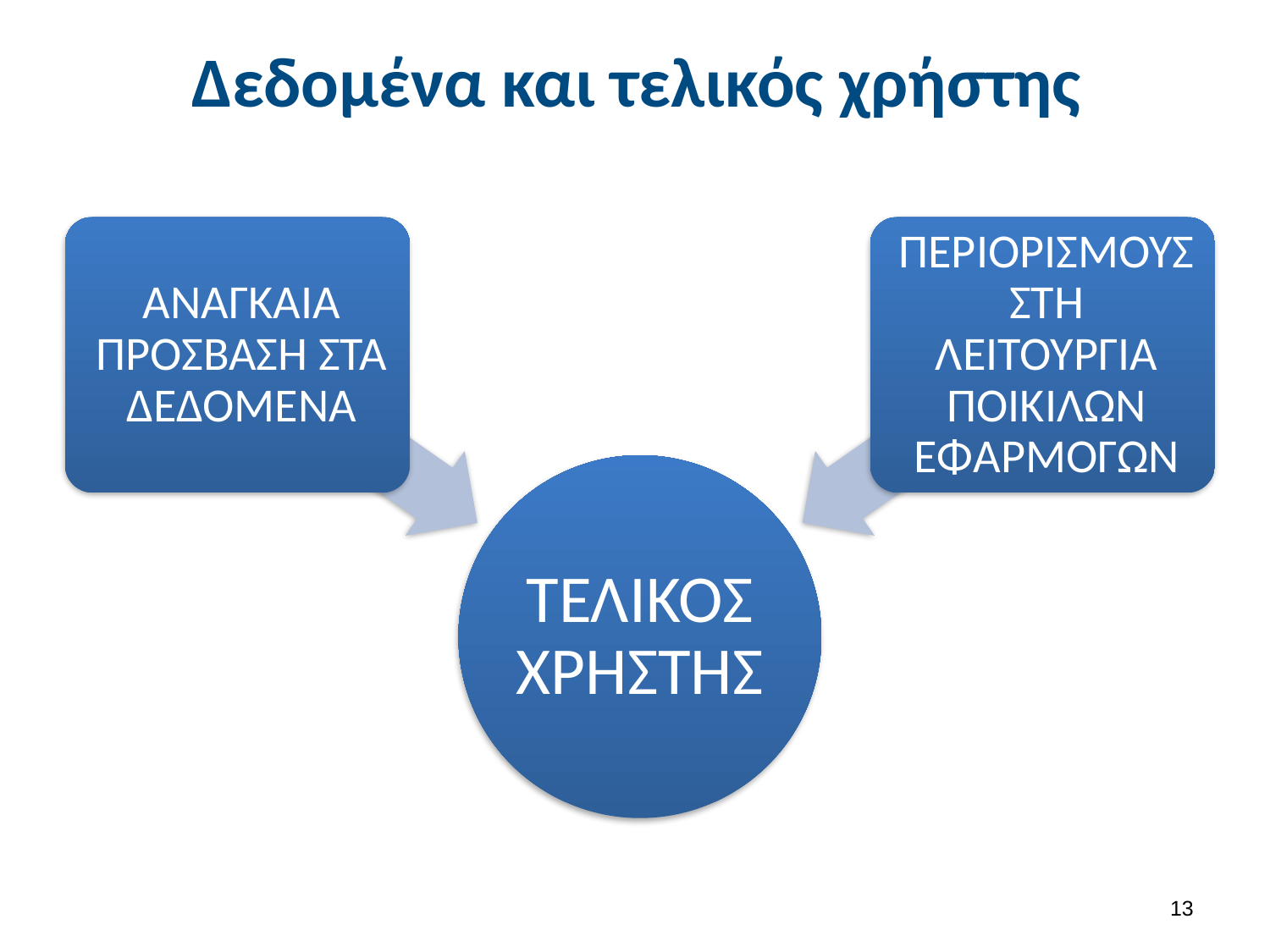

# Δεδομένα και τελικός χρήστης
ΤΕΛΙΚΟΣ ΧΡΗΣΤΗΣ
ΑΝΑΓΚΑΙΑ ΠΡΟΣΒΑΣΗ ΣΤΑ ΔΕΔΟΜΕΝΑ
ΠΕΡΙΟΡΙΣΜΟΥΣ ΣΤΗ ΛΕΙΤΟΥΡΓΙΑ ΠΟΙΚΙΛΩΝ ΕΦΑΡΜΟΓΩΝ
13